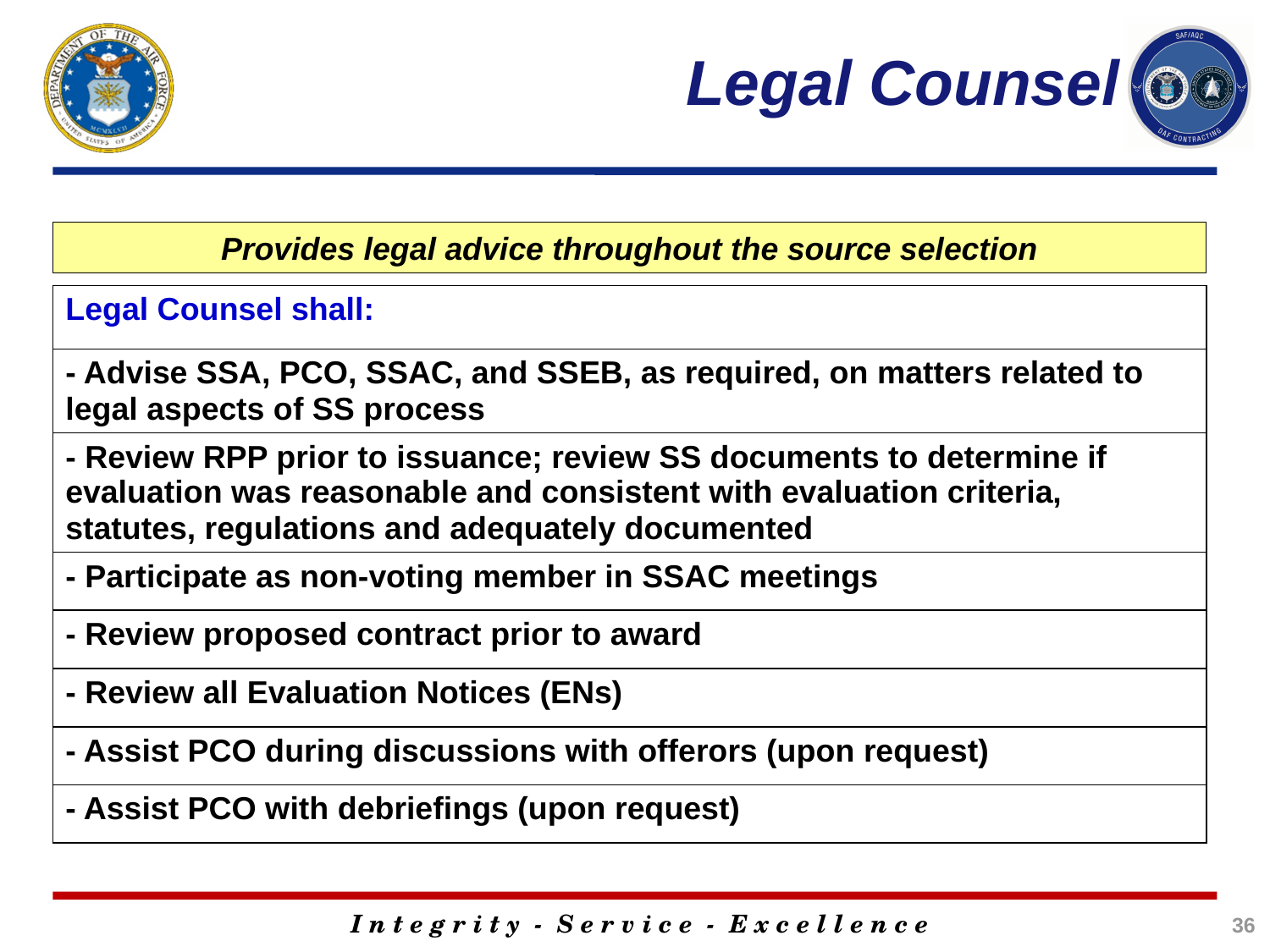

# Legal Counsel
Provides legal advice throughout the source selection
| Legal Counsel shall: |
| --- |
| - Advise SSA, PCO, SSAC, and SSEB, as required, on matters related to legal aspects of SS process |
| - Review RPP prior to issuance; review SS documents to determine if evaluation was reasonable and consistent with evaluation criteria, statutes, regulations and adequately documented |
| - Participate as non-voting member in SSAC meetings |
| - Review proposed contract prior to award |
| - Review all Evaluation Notices (ENs) |
| - Assist PCO during discussions with offerors (upon request) |
| - Assist PCO with debriefings (upon request) |
36